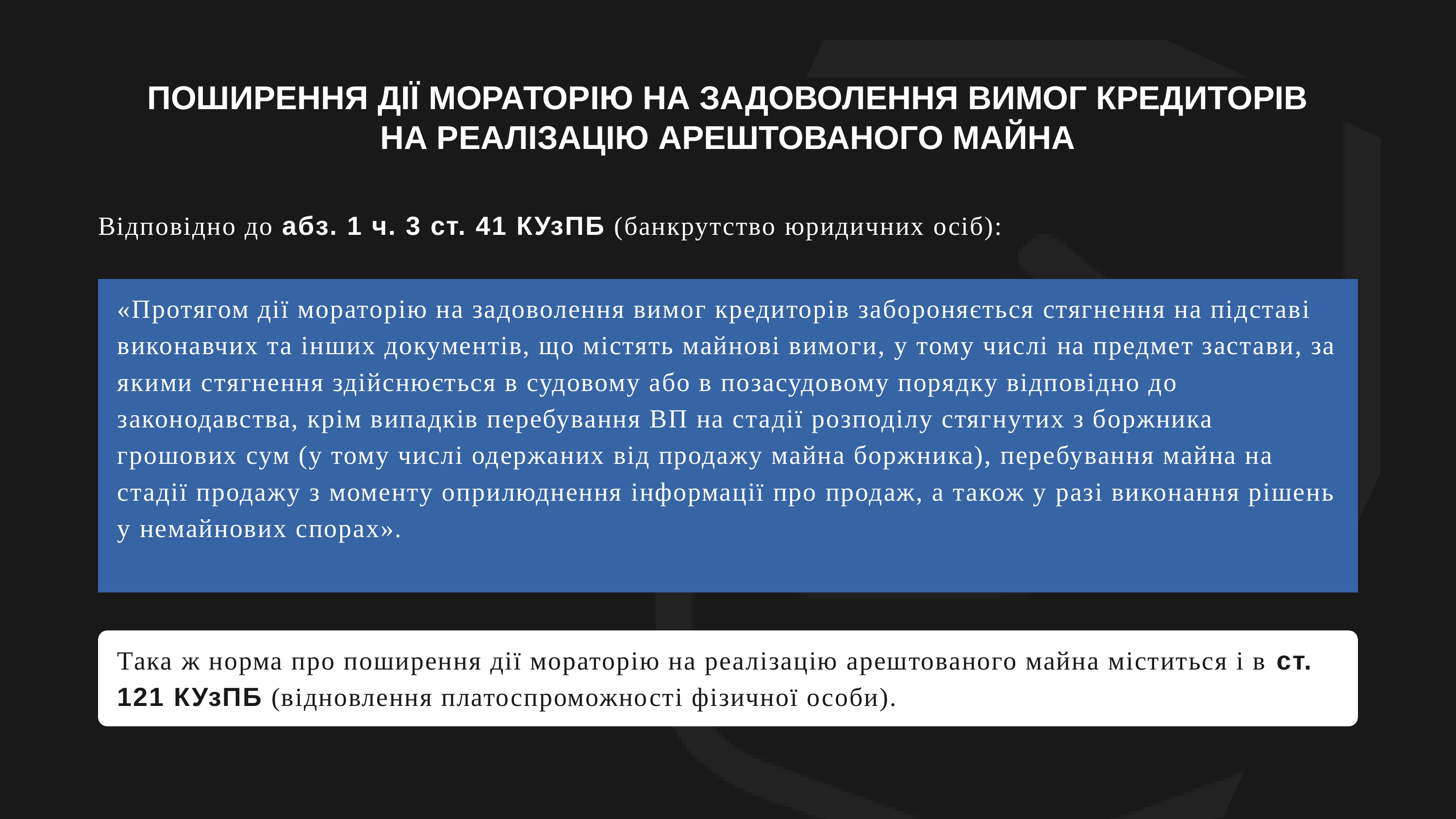

ПОШИРЕННЯ ДІЇ МОРАТОРІЮ НА ЗАДОВОЛЕННЯ ВИМОГ КРЕДИТОРІВ
НА РЕАЛІЗАЦІЮ АРЕШТОВАНОГО МАЙНА
Відповідно до абз. 1 ч. 3 ст. 41 КУзПБ (банкрутство юридичних осіб):

«Протягом дії мораторію на задоволення вимог кредиторів забороняється стягнення на підставі виконавчих та інших документів, що містять майнові вимоги, у тому числі на предмет застави, за якими стягнення здійснюється в судовому або в позасудовому порядку відповідно до законодавства, крім випадків перебування ВП на стадії розподілу стягнутих з боржника грошових сум (у тому числі одержаних від продажу майна боржника), перебування майна на стадії продажу з моменту оприлюднення інформації про продаж, а також у разі виконання рішень у немайнових спорах».

Така ж норма про поширення дії мораторію на реалізацію арештованого майна міститься і в ст. 121 КУзПБ (відновлення платоспроможності фізичної особи).